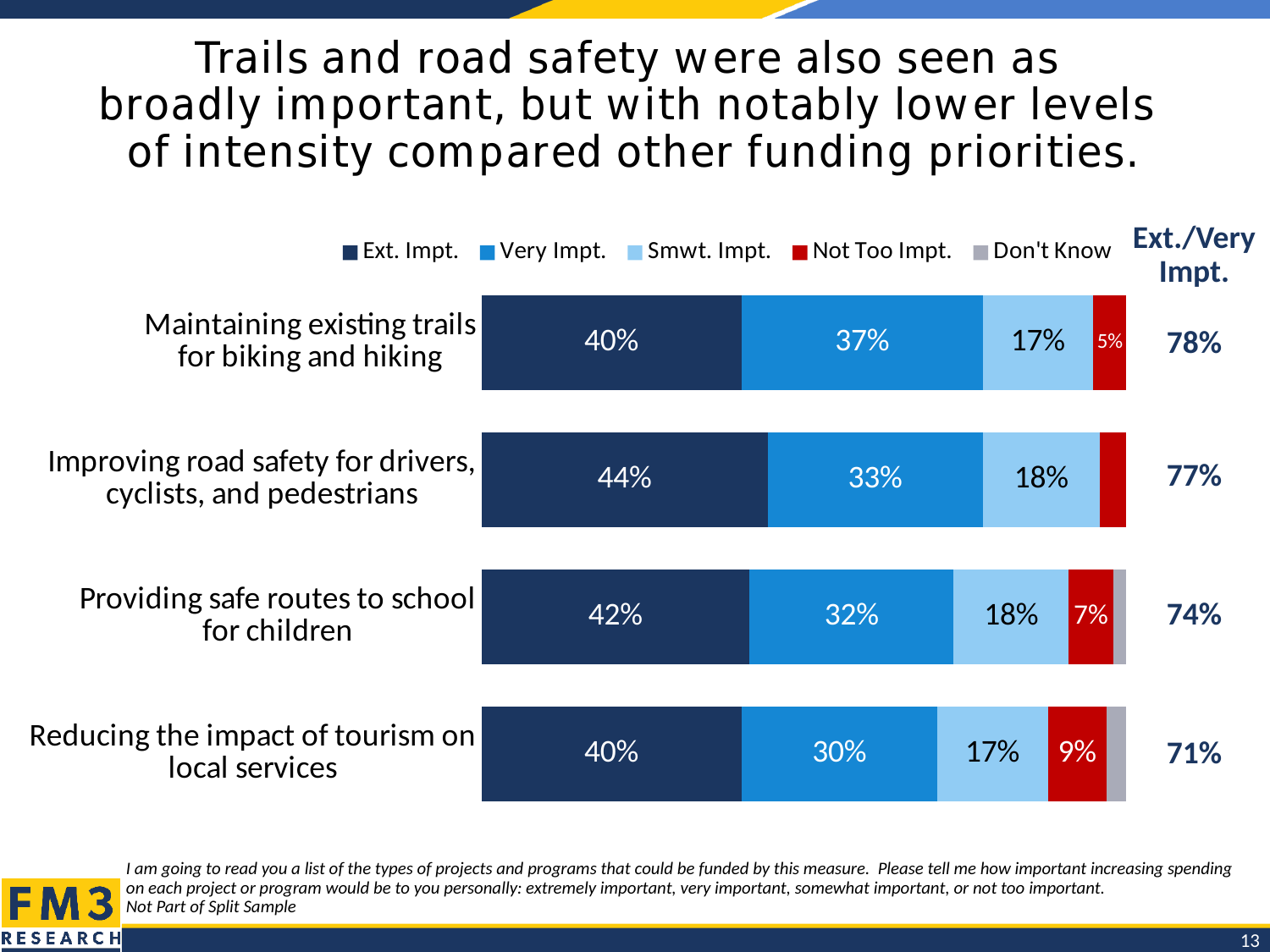

# Trails and road safety were also seen as broadly important, but with notably lower levels of intensity compared other funding priorities.

### Chart

| Category | Ext. Impt. | Very Impt. | Smwt. Impt. | Not Too Impt. | Don't Know |
|---|---|---|---|---|---|
| Maintaining existing trails
for biking and hiking | 0.4 | 0.37 | 0.17 | 0.05 | 0.0 |
| Improving road safety for drivers, cyclists, and pedestrians | 0.44 | 0.33 | 0.18 | 0.04 | 0.0 |
| Providing safe routes to school
for children | 0.42 | 0.32 | 0.18 | 0.07 | 0.02 |
| Reducing the impact of tourism on local services | 0.4 | 0.3 | 0.17 | 0.09 | 0.03 |
| Ext./Very Impt. |
| --- |
| 78% |
| 77% |
| 74% |
| 71% |
I am going to read you a list of the types of projects and programs that could be funded by this measure.  Please tell me how important increasing spending on each project or program would be to you personally: extremely important, very important, somewhat important, or not too important.
Not Part of Split Sample